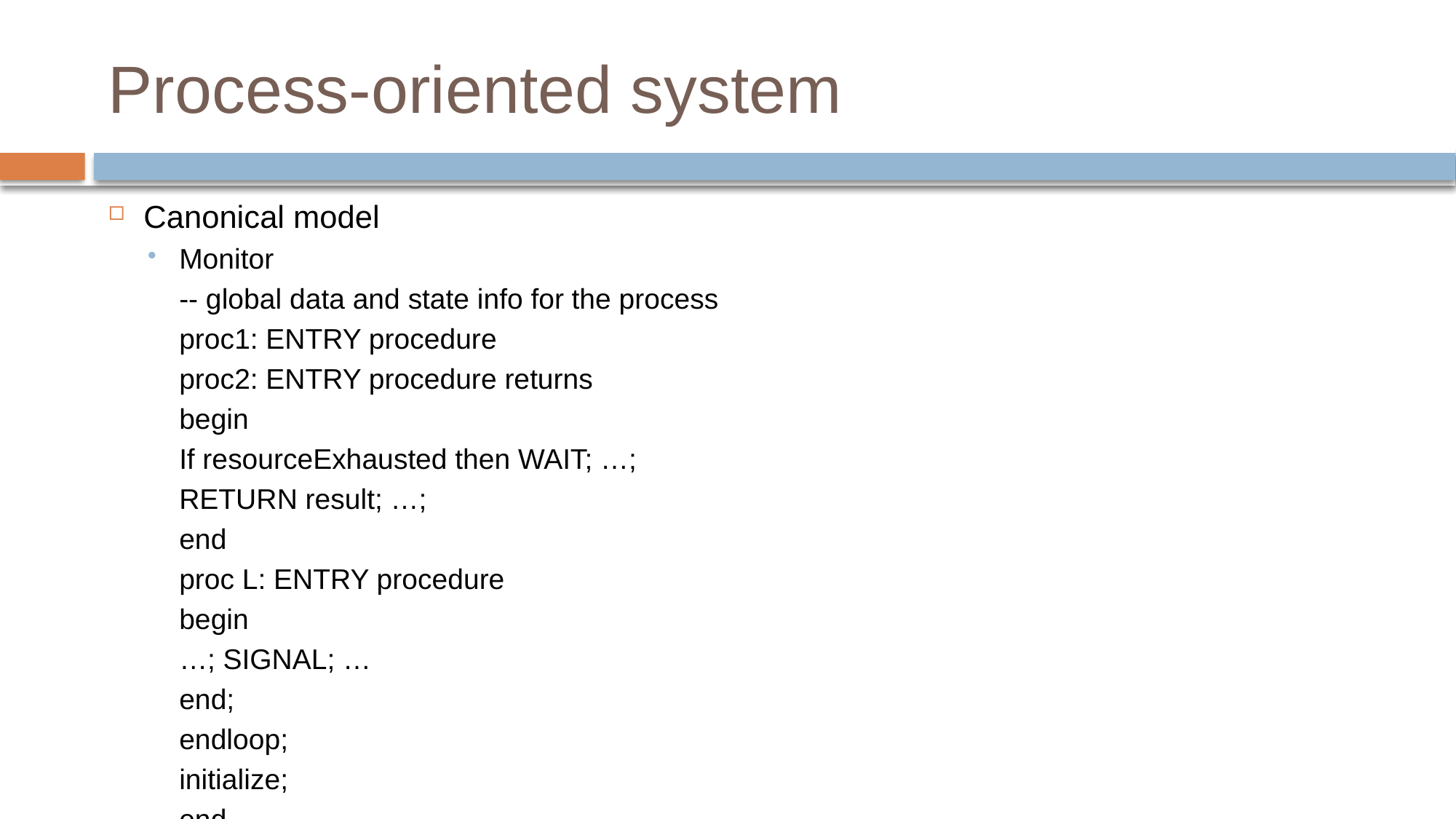

# Process-oriented system
Canonical model
Monitor
		-- global data and state info for the process
		proc1: ENTRY procedure
		proc2: ENTRY procedure returns
			begin
				If resourceExhausted then WAIT; …;
				RETURN result; …;
			end
		proc L: ENTRY procedure
			begin
				…; SIGNAL; …
			end;
		endloop;
		initialize;
	end